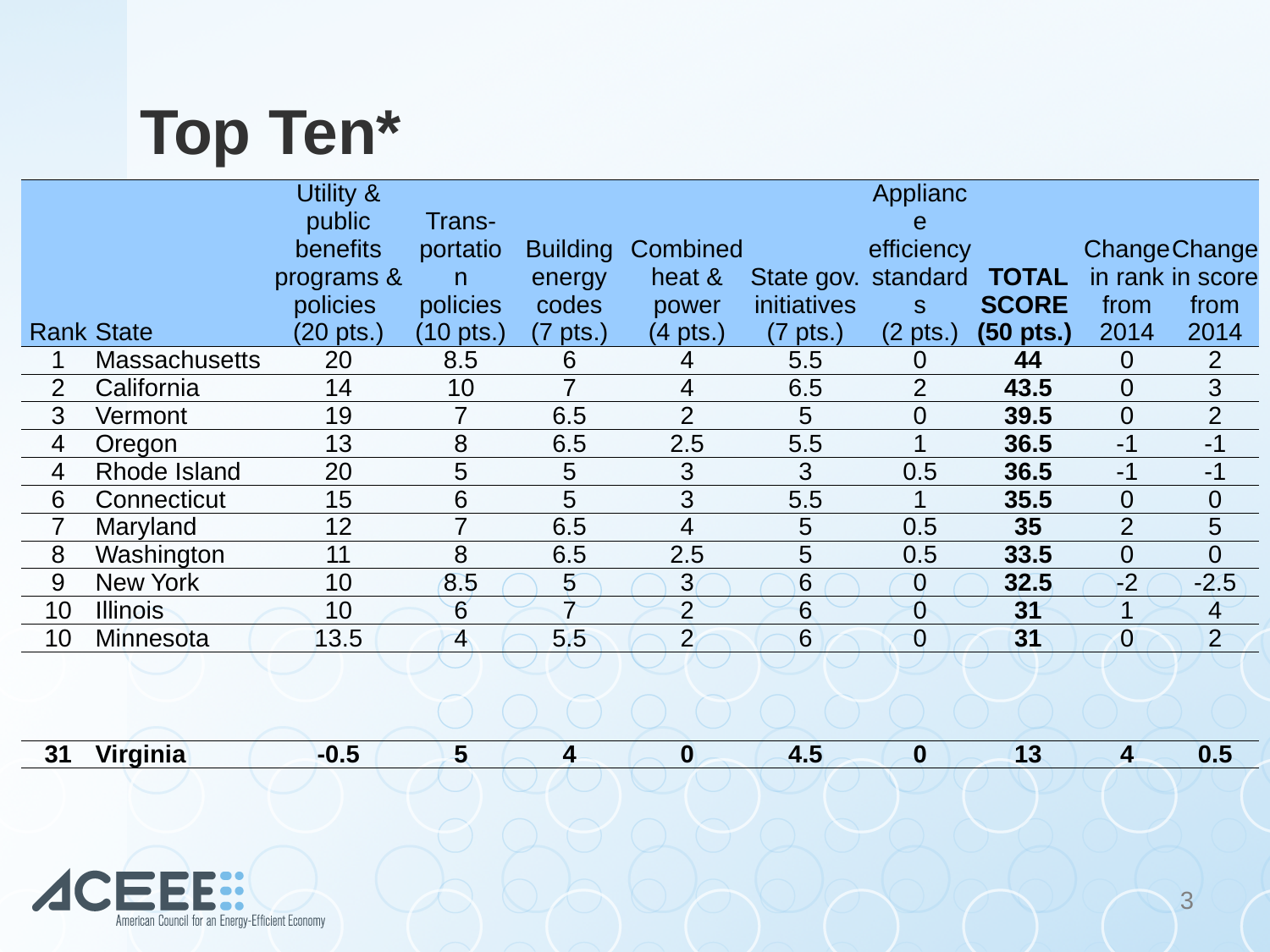

# Top Ten*
| Rank | State | Utility & public benefits programs & policies (20 pts.) | Trans-portation policies (10 pts.) | Building energy codes (7 pts.) | Combined heat & power (4 pts.) | State gov. initiatives (7 pts.) | Appliance efficiency standards (2 pts.) | TOTAL SCORE (50 pts.) | Change in rank from 2014 | Change in score from 2014 |
| --- | --- | --- | --- | --- | --- | --- | --- | --- | --- | --- |
| 1 | Massachusetts | 20 | 8.5 | 6 | 4 | 5.5 | 0 | 44 | 0 | 2 |
| 2 | California | 14 | 10 | 7 | 4 | 6.5 | 2 | 43.5 | 0 | 3 |
| 3 | Vermont | 19 | 7 | 6.5 | 2 | 5 | 0 | 39.5 | 0 | 2 |
| 4 | Oregon | 13 | 8 | 6.5 | 2.5 | 5.5 | 1 | 36.5 | -1 | -1 |
| 4 | Rhode Island | 20 | 5 | 5 | 3 | 3 | 0.5 | 36.5 | -1 | -1 |
| 6 | Connecticut | 15 | 6 | 5 | 3 | 5.5 | 1 | 35.5 | 0 | 0 |
| 7 | Maryland | 12 | 7 | 6.5 | 4 | 5 | 0.5 | 35 | 2 | 5 |
| 8 | Washington | 11 | 8 | 6.5 | 2.5 | 5 | 0.5 | 33.5 | 0 | 0 |
| 9 | New York | 10 | 8.5 | 5 | 3 | 6 | 0 | 32.5 | -2 | -2.5 |
| 10 | Illinois | 10 | 6 | 7 | 2 | 6 | 0 | 31 | 1 | 4 |
| 10 | Minnesota | 13.5 | 4 | 5.5 | 2 | 6 | 0 | 31 | 0 | 2 |
| 31 | Virginia | -0.5 | 5 | 4 | 0 | 4.5 | 0 | 13 | 4 | 0.5 |
| --- | --- | --- | --- | --- | --- | --- | --- | --- | --- | --- |
3